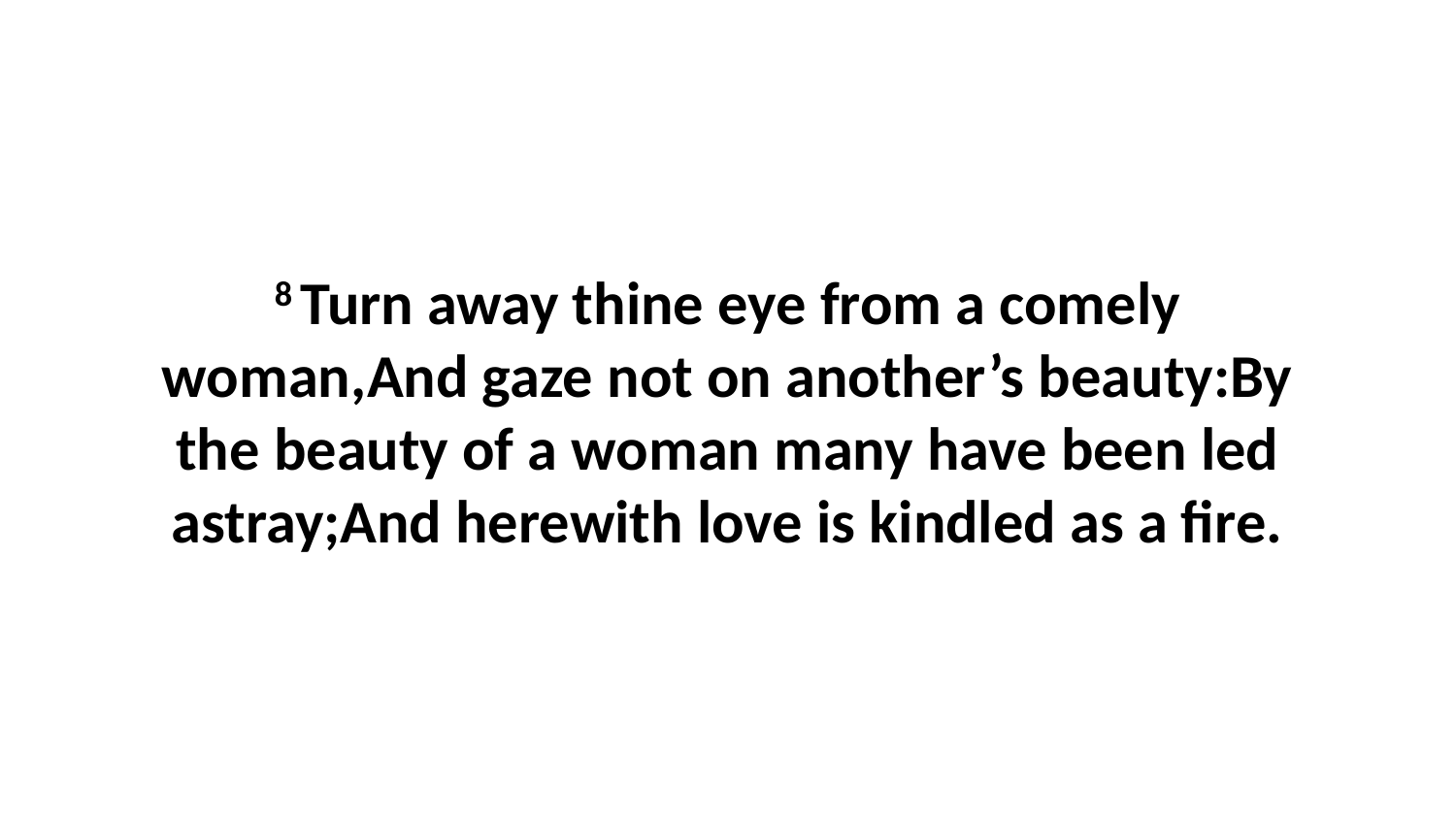

8 Turn away thine eye from a comely woman,And gaze not on another’s beauty:By the beauty of a woman many have been led astray;And herewith love is kindled as a fire.